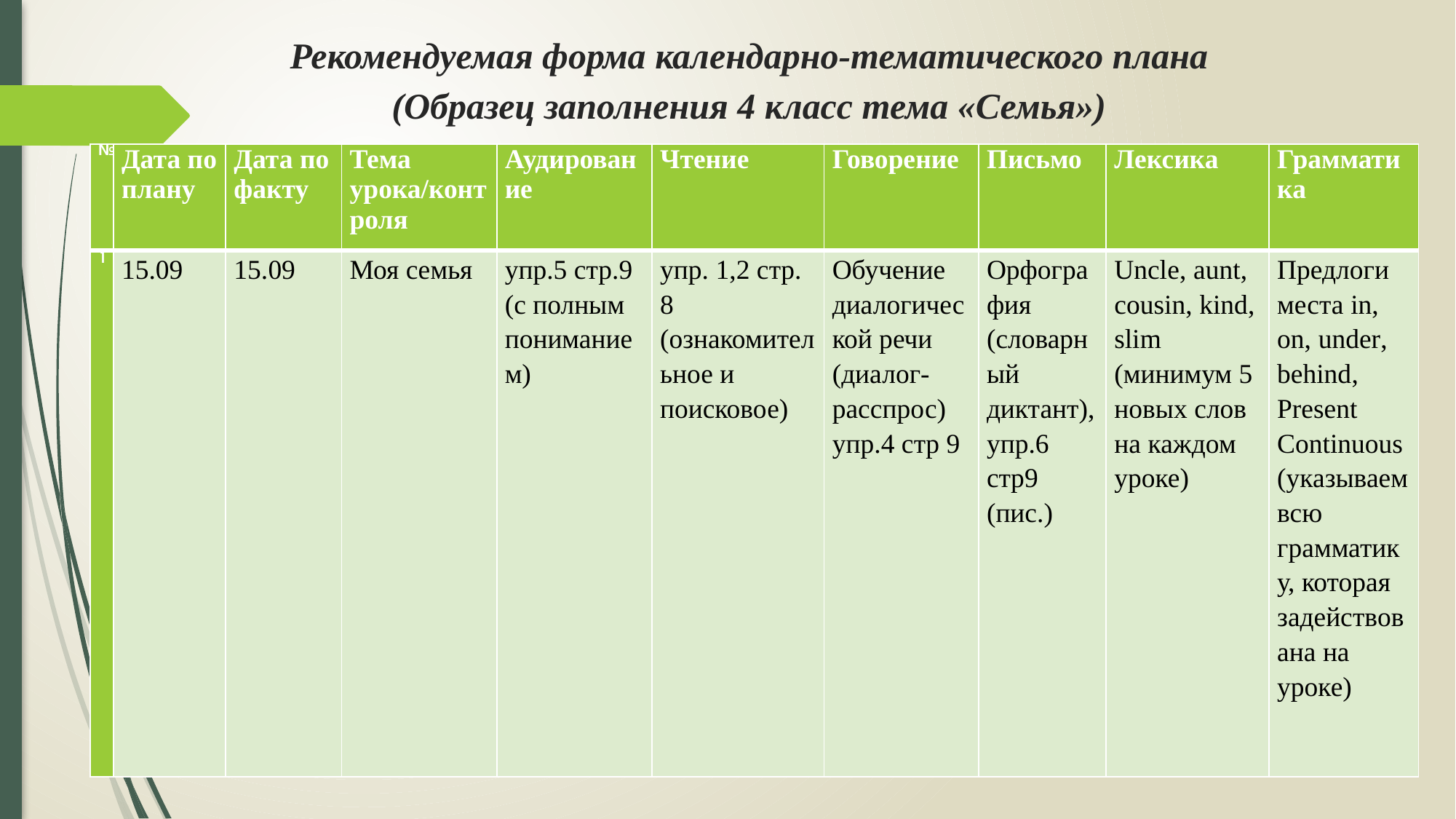

# Рекомендуемая форма календарно-тематического плана (Образец заполнения 4 класс тема «Семья»)
| № | Дата по плану | Дата по факту | Тема урока/контроля | Аудирование | Чтение | Говорение | Письмо | Лексика | Грамматика |
| --- | --- | --- | --- | --- | --- | --- | --- | --- | --- |
| 1 | 15.09 | 15.09 | Моя семья | упр.5 стр.9 (с полным пониманием) | упр. 1,2 стр. 8 (ознакомительное и поисковое) | Обучение диалогической речи (диалог-расспрос) упр.4 стр 9 | Орфография (словарный диктант), упр.6 стр9 (пис.) | Uncle, aunt, cousin, kind, slim (минимум 5 новых слов на каждом уроке) | Предлоги места in, on, under, behind, Present Continuous (указываем всю грамматику, которая задействована на уроке) |